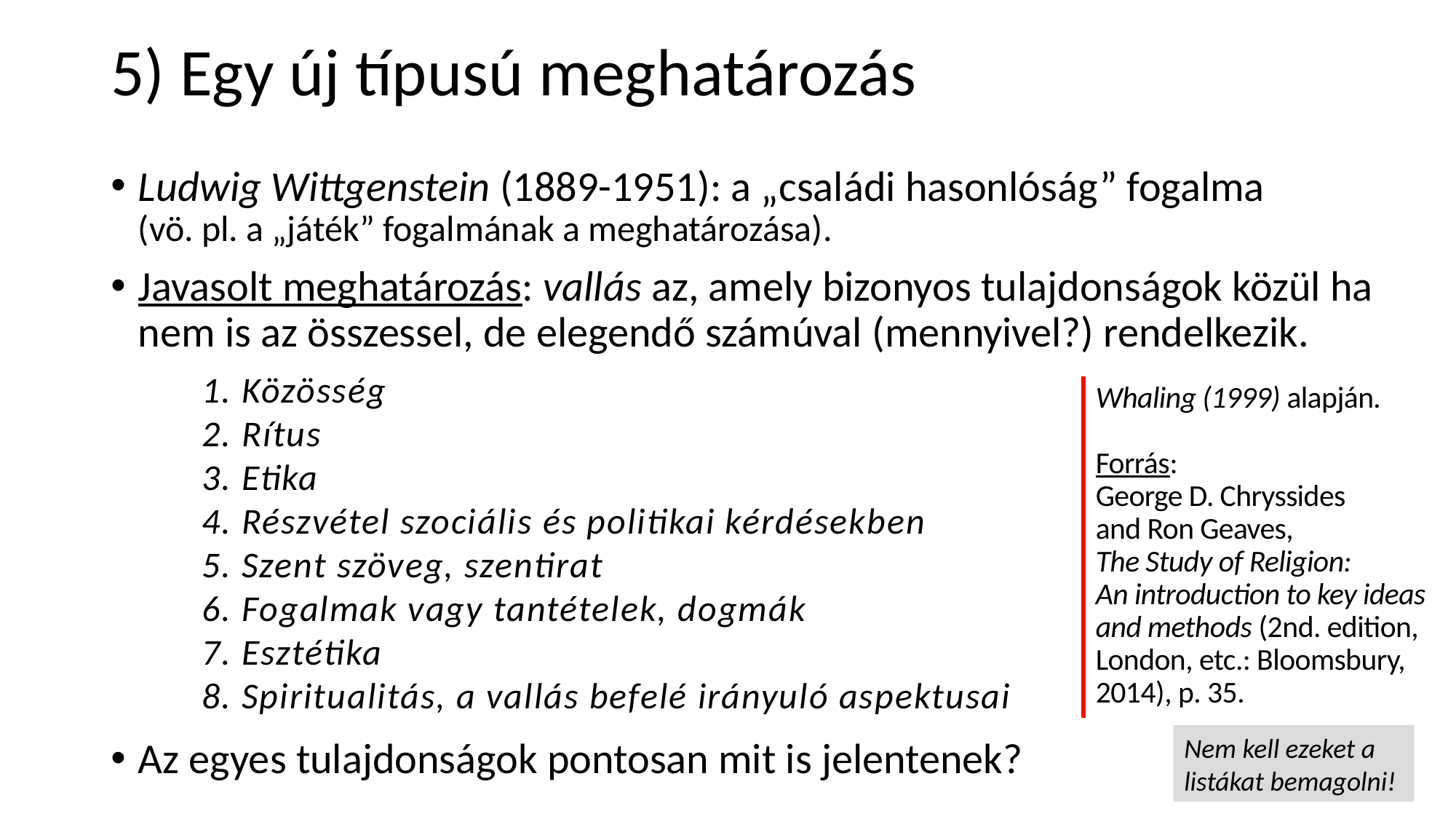

# 5) Egy új típusú meghatározás
Ludwig Wittgenstein (1889-1951): a „családi hasonlóság” fogalma
(vö. pl. a „játék” fogalmának a meghatározása).
Javasolt meghatározás: vallás az, amely bizonyos tulajdonságok közül ha nem is az összessel, de elegendő számúval (mennyivel?) rendelkezik.

Az egyes tulajdonságok pontosan mit is jelentenek?
1. Közösség
2. Rítus
3. Etika
4. Részvétel szociális és politikai kérdésekben
5. Szent szöveg, szentirat
6. Fogalmak vagy tantételek, dogmák
7. Esztétika
8. Spiritualitás, a vallás befelé irányuló aspektusai
Whaling (1999) alapján.

Forrás:
George D. Chryssides
and Ron Geaves,
The Study of Religion:
An introduction to key ideas and methods (2nd. edition, London, etc.: Bloomsbury, 2014), p. 35.
Nem kell ezeket a listákat bemagolni!